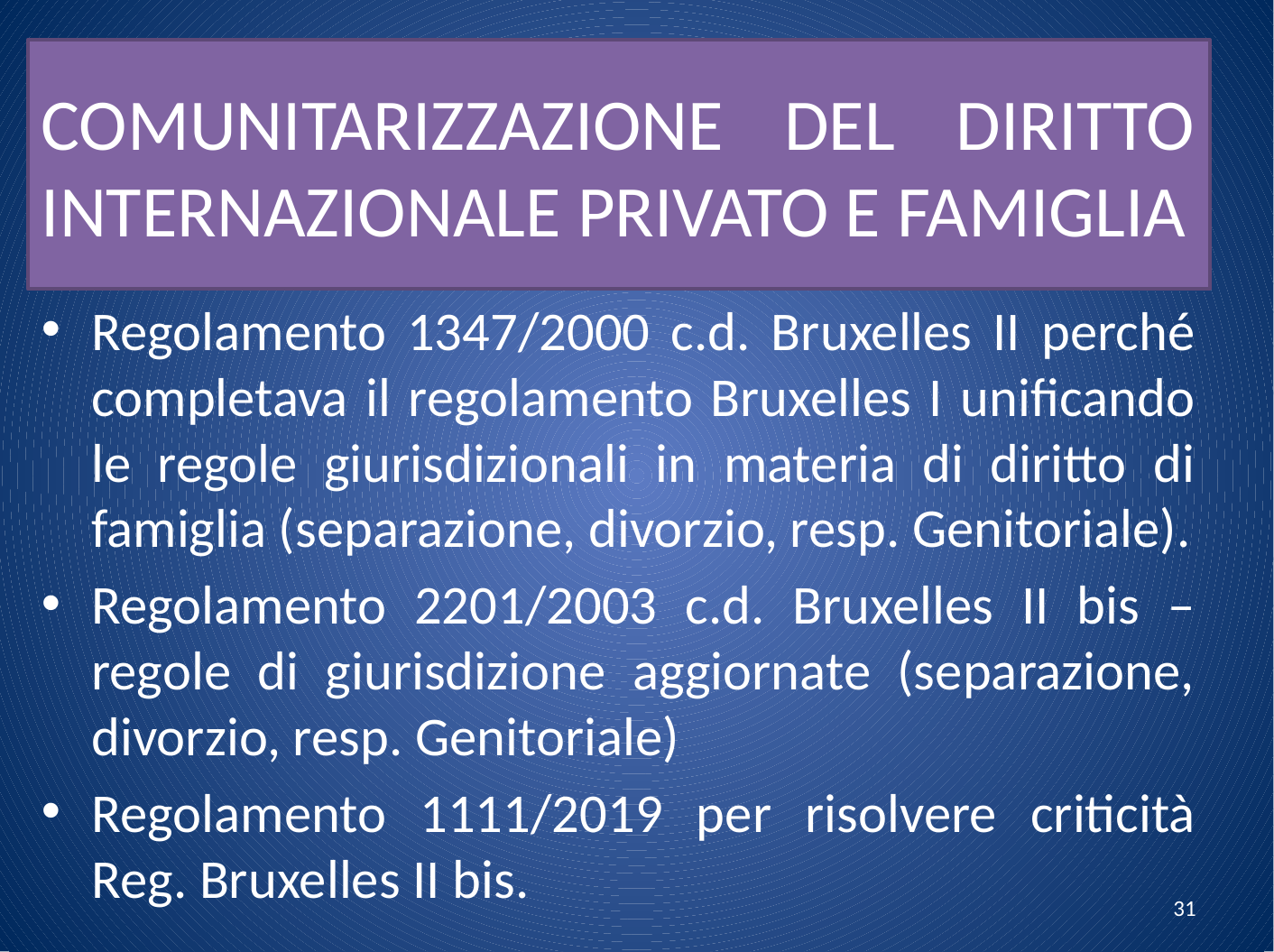

# COMUNITARIZZAZIONE DEL DIRITTO INTERNAZIONALE PRIVATO E FAMIGLIA
Regolamento 1347/2000 c.d. Bruxelles II perché completava il regolamento Bruxelles I unificando le regole giurisdizionali in materia di diritto di famiglia (separazione, divorzio, resp. Genitoriale).
Regolamento 2201/2003 c.d. Bruxelles II bis – regole di giurisdizione aggiornate (separazione, divorzio, resp. Genitoriale)
Regolamento 1111/2019 per risolvere criticità Reg. Bruxelles II bis.
31